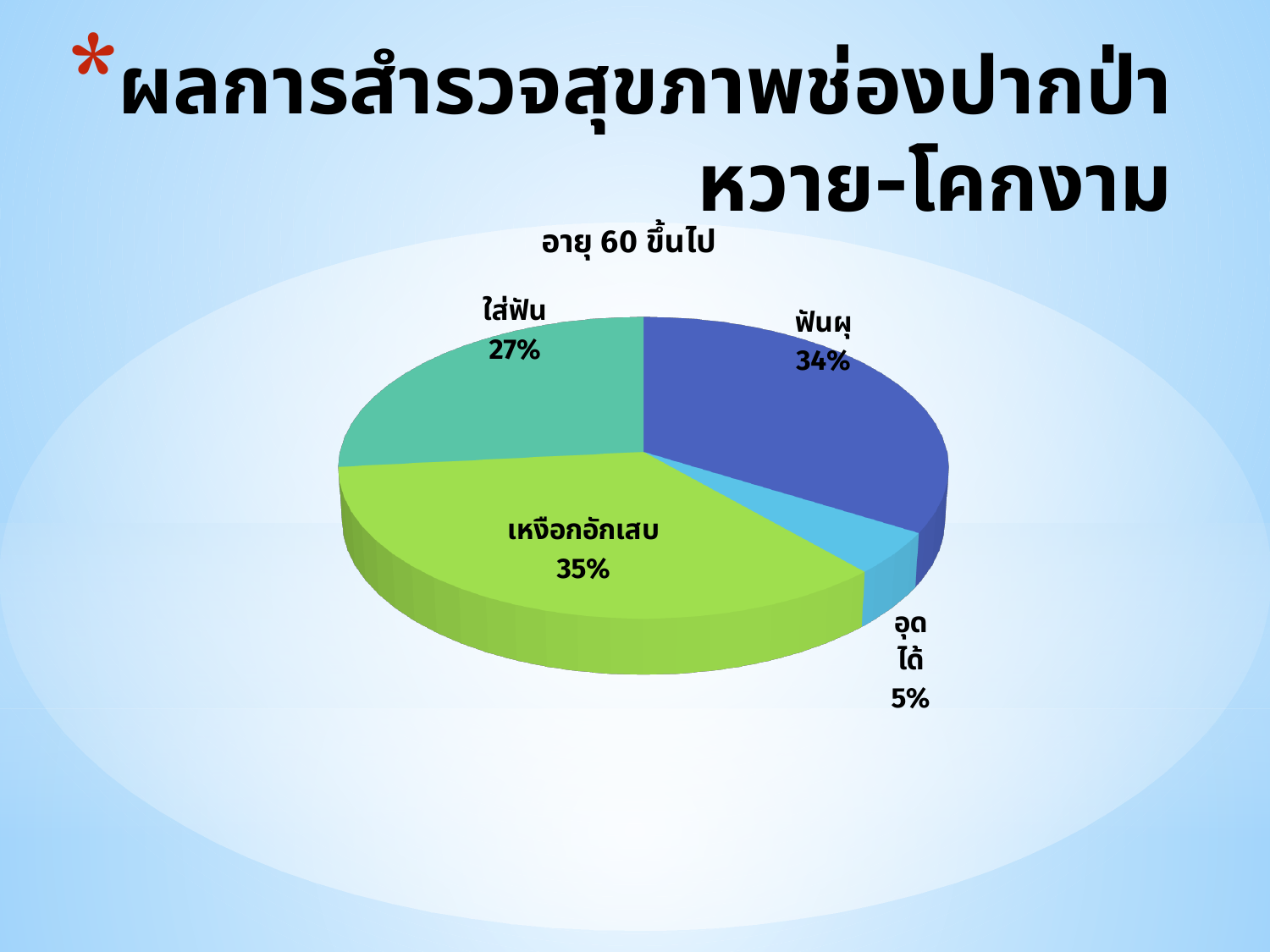

# ผลการสำรวจสุขภาพช่องปากป่าหวาย-โคกงาม

[unsupported chart]